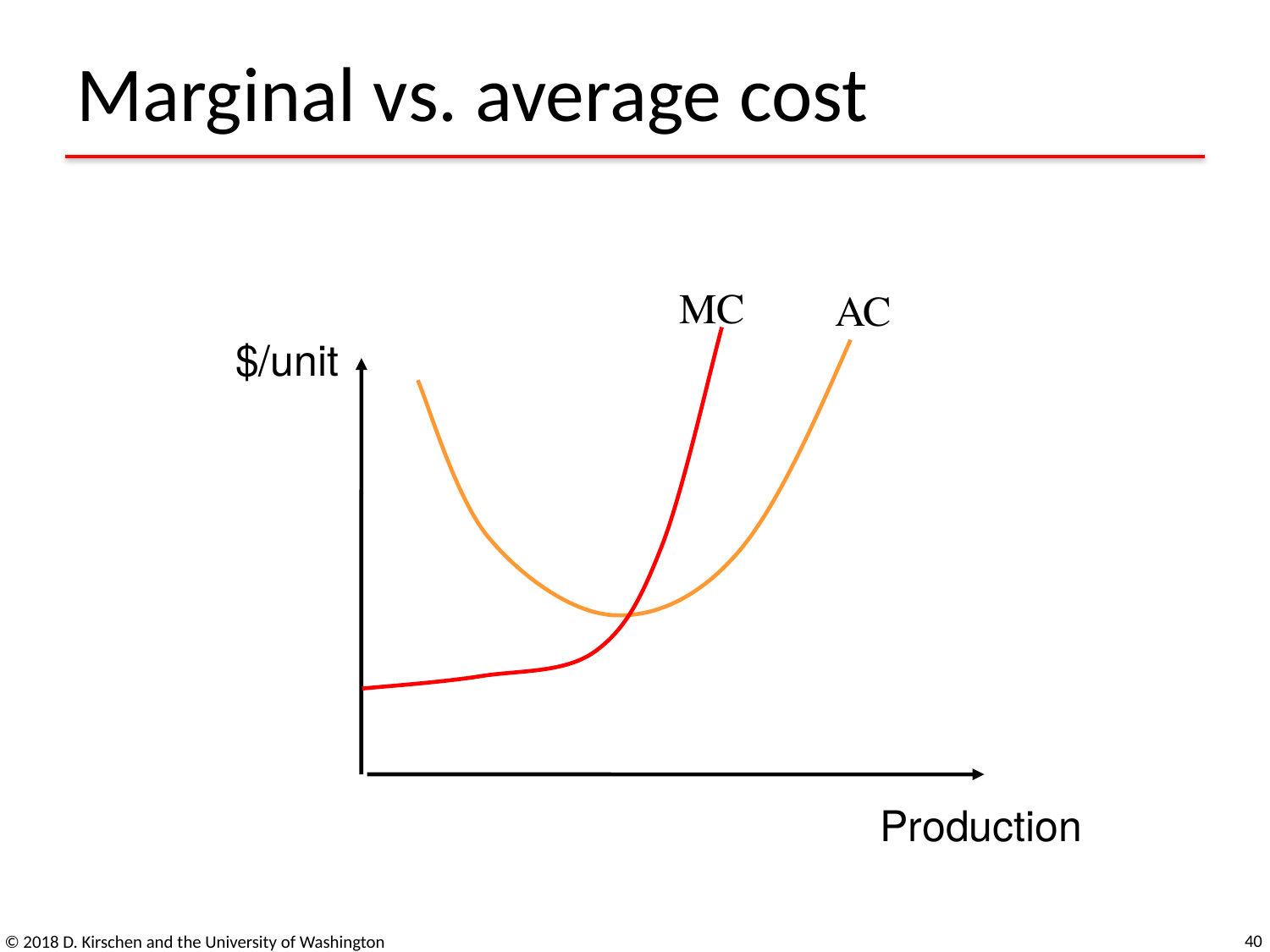

# Marginal vs. average cost
MC
AC

$/unit

Production
40
© 2018 D. Kirschen and the University of Washington